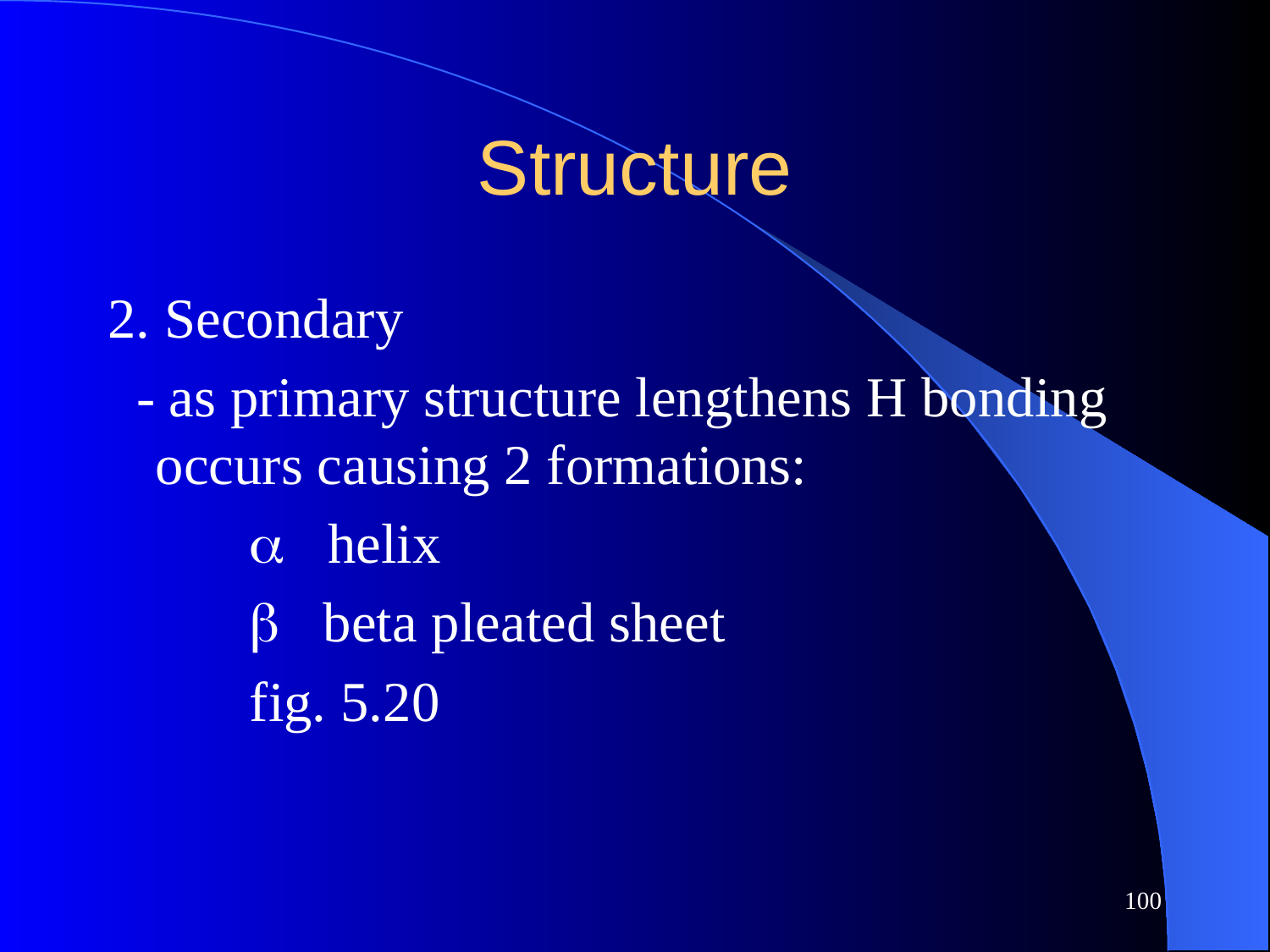

# Structure
2. Secondary
  - as primary structure lengthens H bonding   occurs causing 2 formations:
          α   helix
          β   beta pleated sheet
          fig. 5.20

100